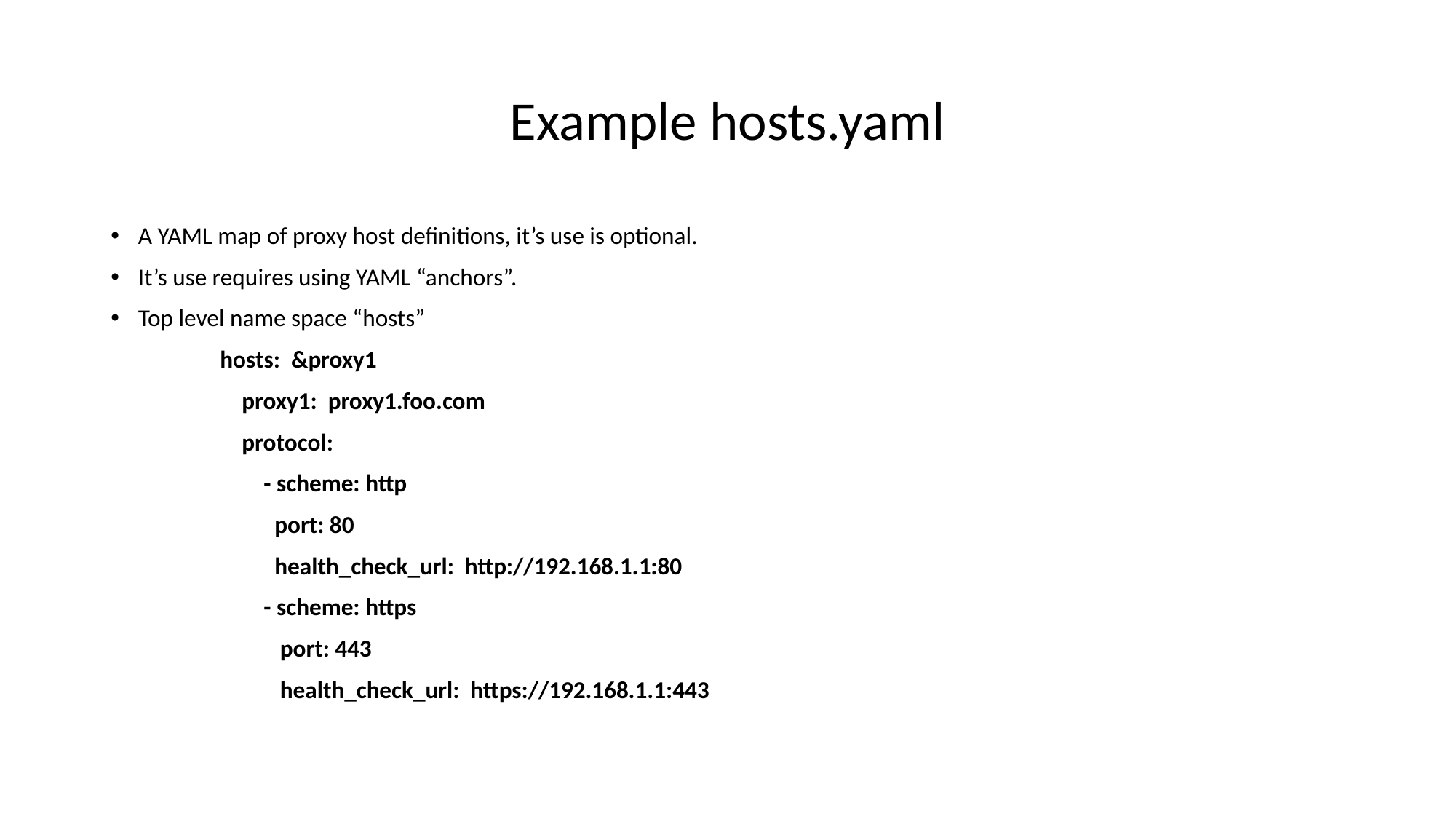

# Example hosts.yaml
A YAML map of proxy host definitions, it’s use is optional.
It’s use requires using YAML “anchors”.
Top level name space “hosts”
	hosts:  &proxy1
                        proxy1:  proxy1.foo.com
                        protocol:
                            - scheme: http
                              port: 80
                              health_check_url:  http://192.168.1.1:80
                            - scheme: https
                               port: 443
                               health_check_url:  https://192.168.1.1:443